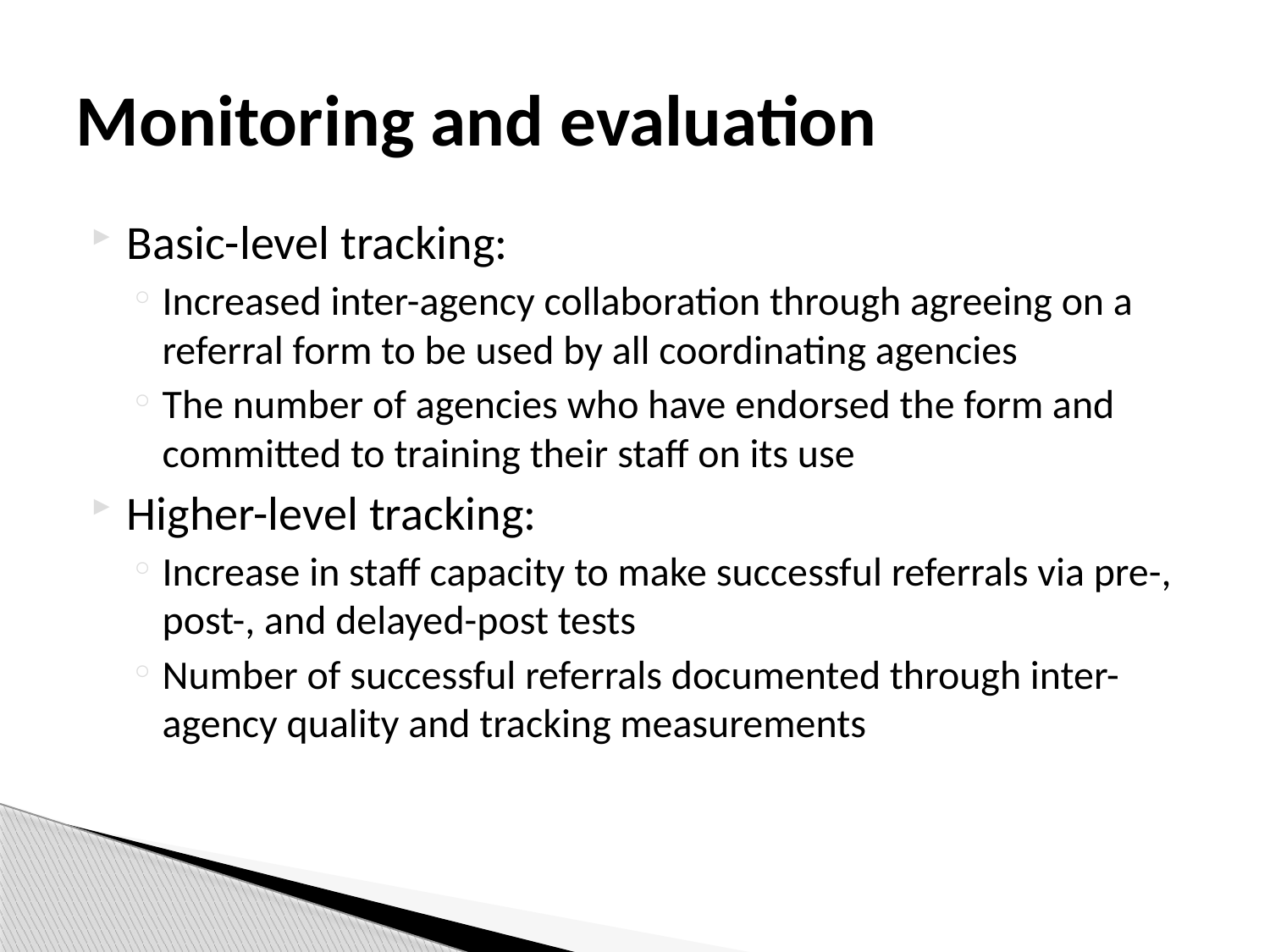

# Monitoring and evaluation
Basic-level tracking:
Increased inter-agency collaboration through agreeing on a referral form to be used by all coordinating agencies
The number of agencies who have endorsed the form and committed to training their staff on its use
Higher-level tracking:
Increase in staff capacity to make successful referrals via pre-, post-, and delayed-post tests
Number of successful referrals documented through inter-agency quality and tracking measurements